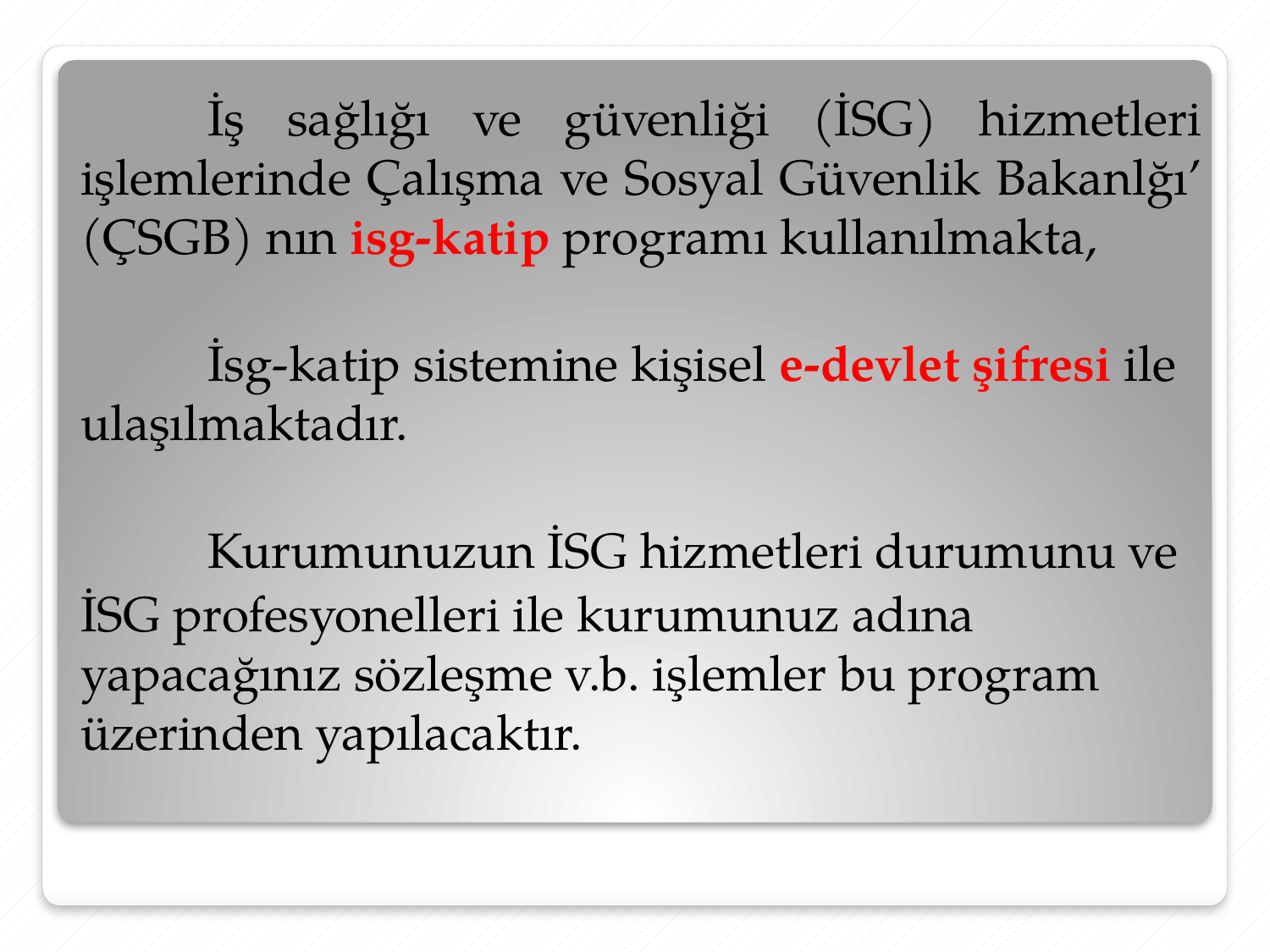

İş sağlığı ve güvenliği (İSG) hizmetleri işlemlerinde Çalışma ve Sosyal Güvenlik Bakanlğı’ (ÇSGB) nın isg-katip programı kullanılmakta,

	İsg-katip sistemine kişisel e-devlet şifresi ile ulaşılmaktadır.

	Kurumunuzun İSG hizmetleri durumunu ve
İSG profesyonelleri ile kurumunuz adına yapacağınız sözleşme v.b. işlemler bu program üzerinden yapılacaktır.